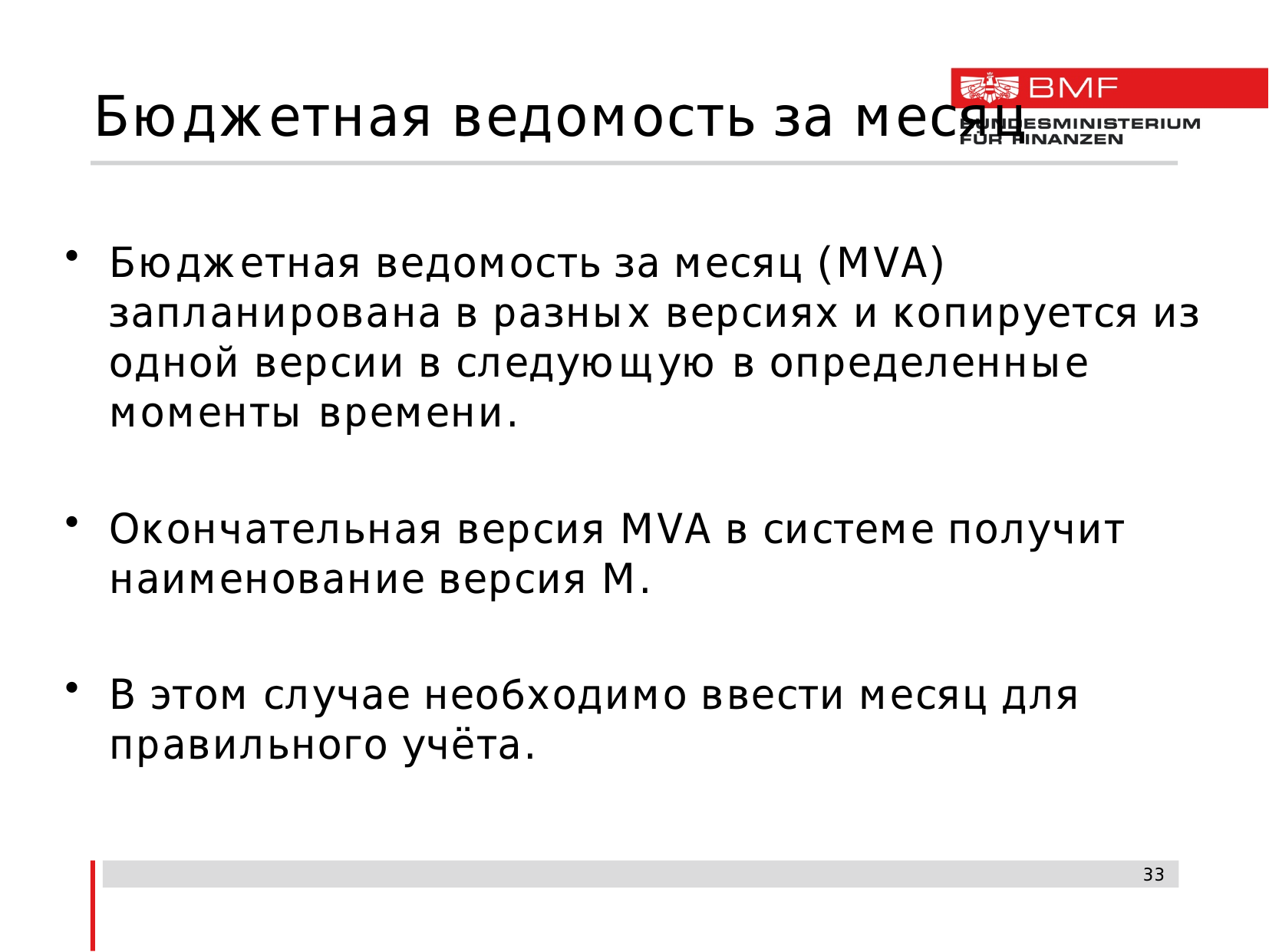

# Бюджетная ведомость за месяц
Бюджетная ведомость за месяц (MVA) запланирована в разных версиях и копируется из одной версии в следующую в определенные моменты времени.

Окончательная версия MVA в системе получит наименование версия M.

В этом случае необходимо ввести месяц для правильного учёта.

33